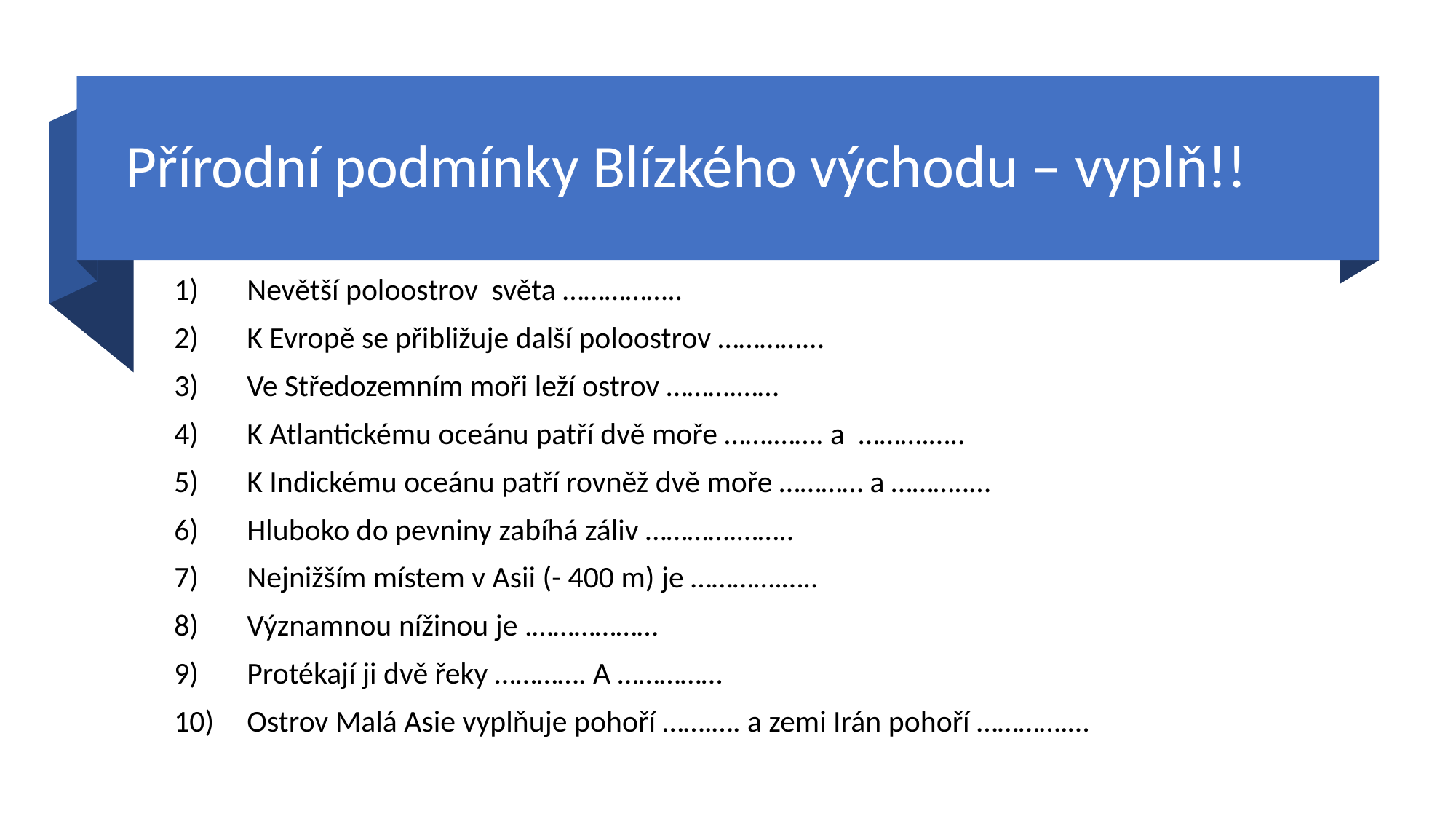

# Přírodní podmínky Blízkého východu – vyplň!!

Nevětší poloostrov  světa ……………..
K Evropě se přibližuje další poloostrov …………...
Ve Středozemním moři leží ostrov ……….……
K Atlantickému oceánu patří dvě moře …….……. a  ……….…..
K Indickému oceánu patří rovněž dvě moře ………… a ………..…
Hluboko do pevniny zabíhá záliv ………….……..
Nejnižším místem v Asii (- 400 m) je ………….…..
Významnou nížinou je .………………
Protékají ji dvě řeky …………. A ……………
Ostrov Malá Asie vyplňuje pohoří …….…. a zemi Irán pohoří ………….…